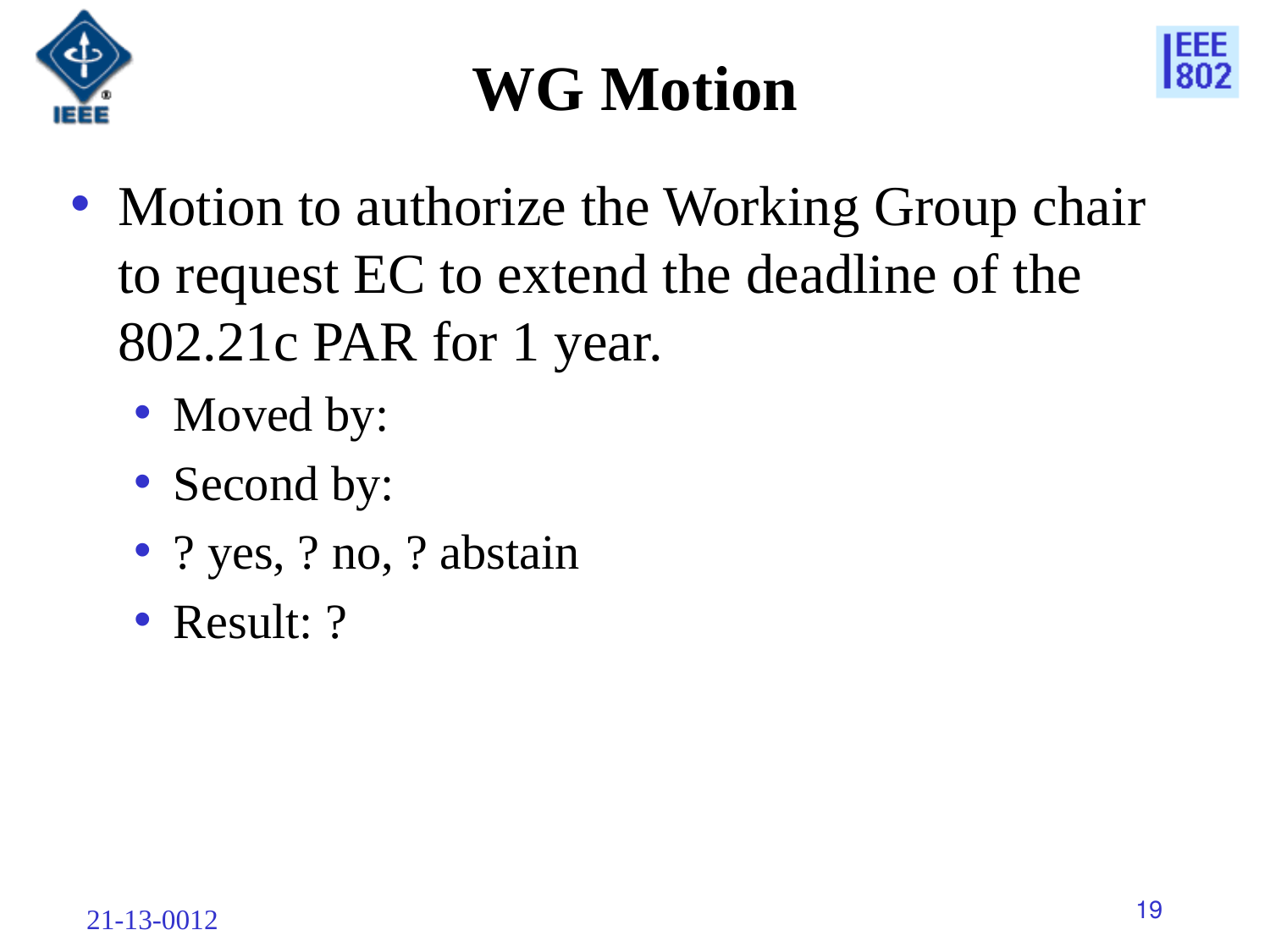

# WG Motion
Motion to authorize the Working Group chair to request EC to extend the deadline of the 802.21c PAR for 1 year.
Moved by:
Second by:
? yes, ? no, ? abstain
Result: ?